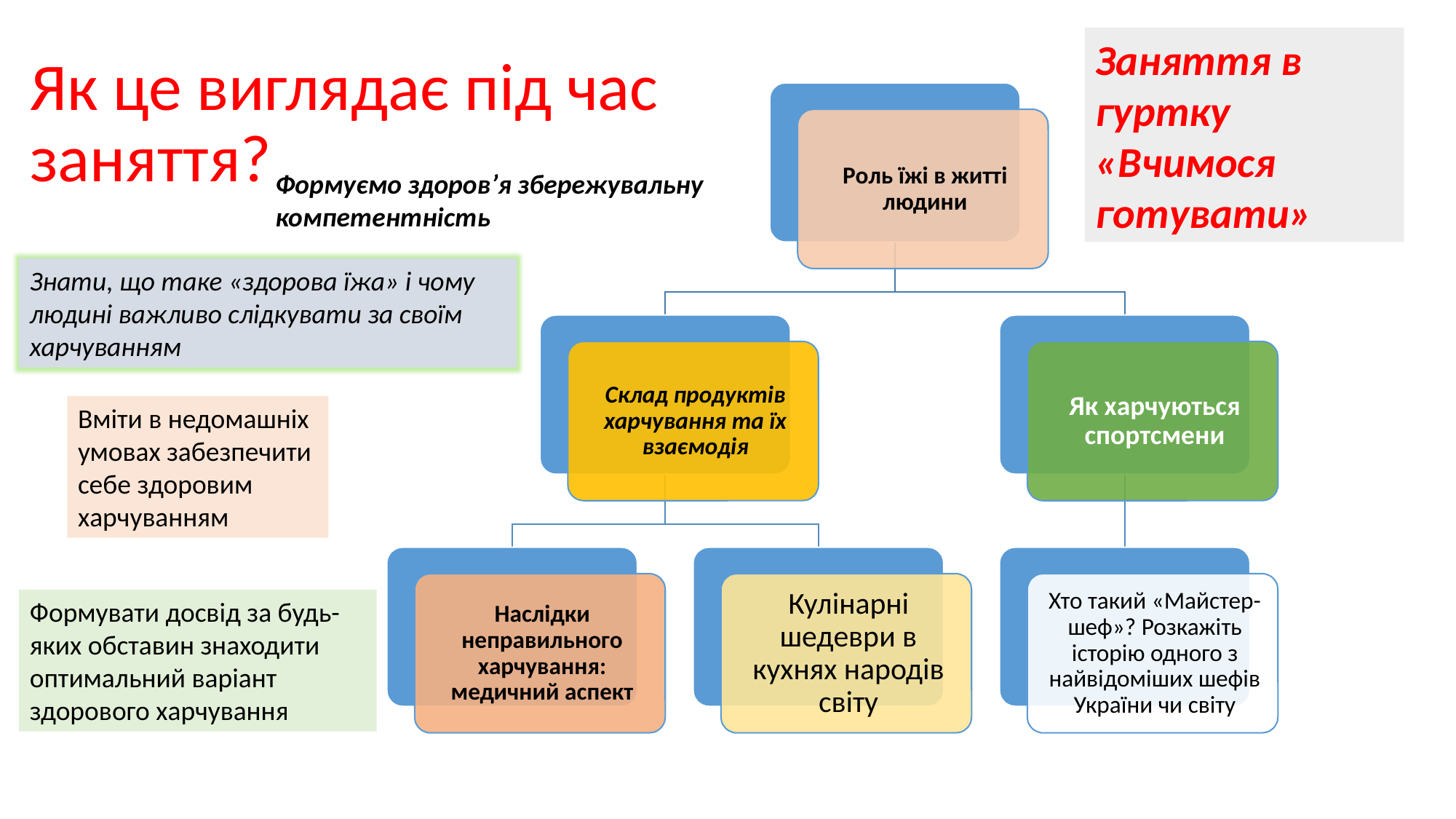

Заняття в гуртку «Вчимося готувати»
# Як це виглядає під час заняття?
Роль їжі в житті людини
Склад продуктів харчування та їх взаємодія
Наслідки неправильного харчування: медичний аспект
Кулінарні шедеври в кухнях народів світу
Як харчуються спортсмени
Хто такий «Майстер-шеф»? Розкажіть історію одного з найвідоміших шефів України чи світу
Формуємо здоров’я збережувальну компетентність
Знати, що таке «здорова їжа» і чому людині важливо слідкувати за своїм харчуванням
Вміти в недомашніх умовах забезпечити себе здоровим харчуванням
Формувати досвід за будь-яких обставин знаходити оптимальний варіант здорового харчування